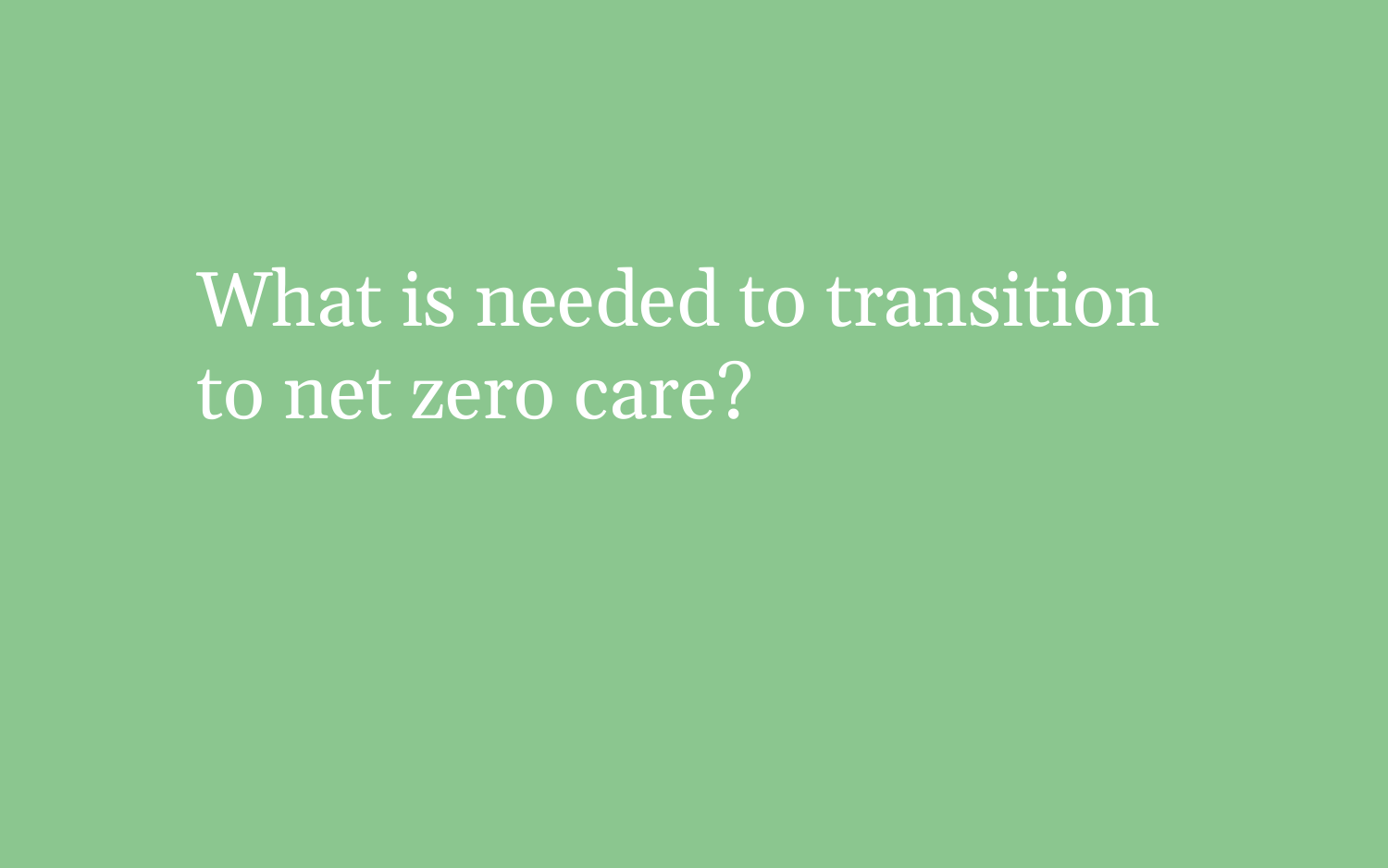

# What is needed to transition to net zero care?